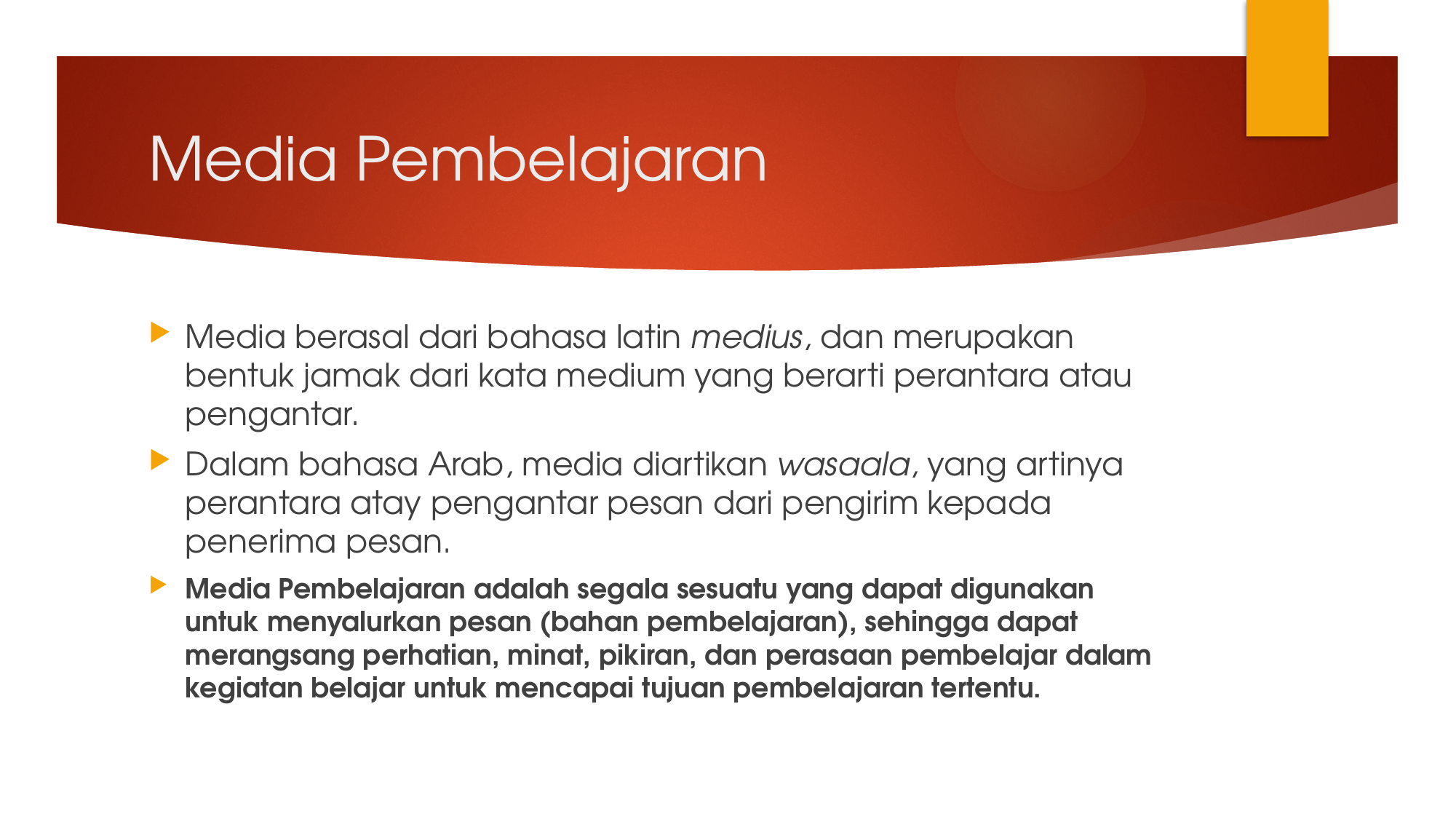

# Media Pembelajaran
Media berasal dari bahasa latin medius, dan merupakan bentuk jamak dari kata medium yang berarti perantara atau pengantar.
Dalam bahasa Arab, media diartikan wasaala, yang artinya perantara atay pengantar pesan dari pengirim kepada penerima pesan.
Media Pembelajaran adalah segala sesuatu yang dapat digunakan untuk menyalurkan pesan (bahan pembelajaran), sehingga dapat merangsang perhatian, minat, pikiran, dan perasaan pembelajar dalam kegiatan belajar untuk mencapai tujuan pembelajaran tertentu.